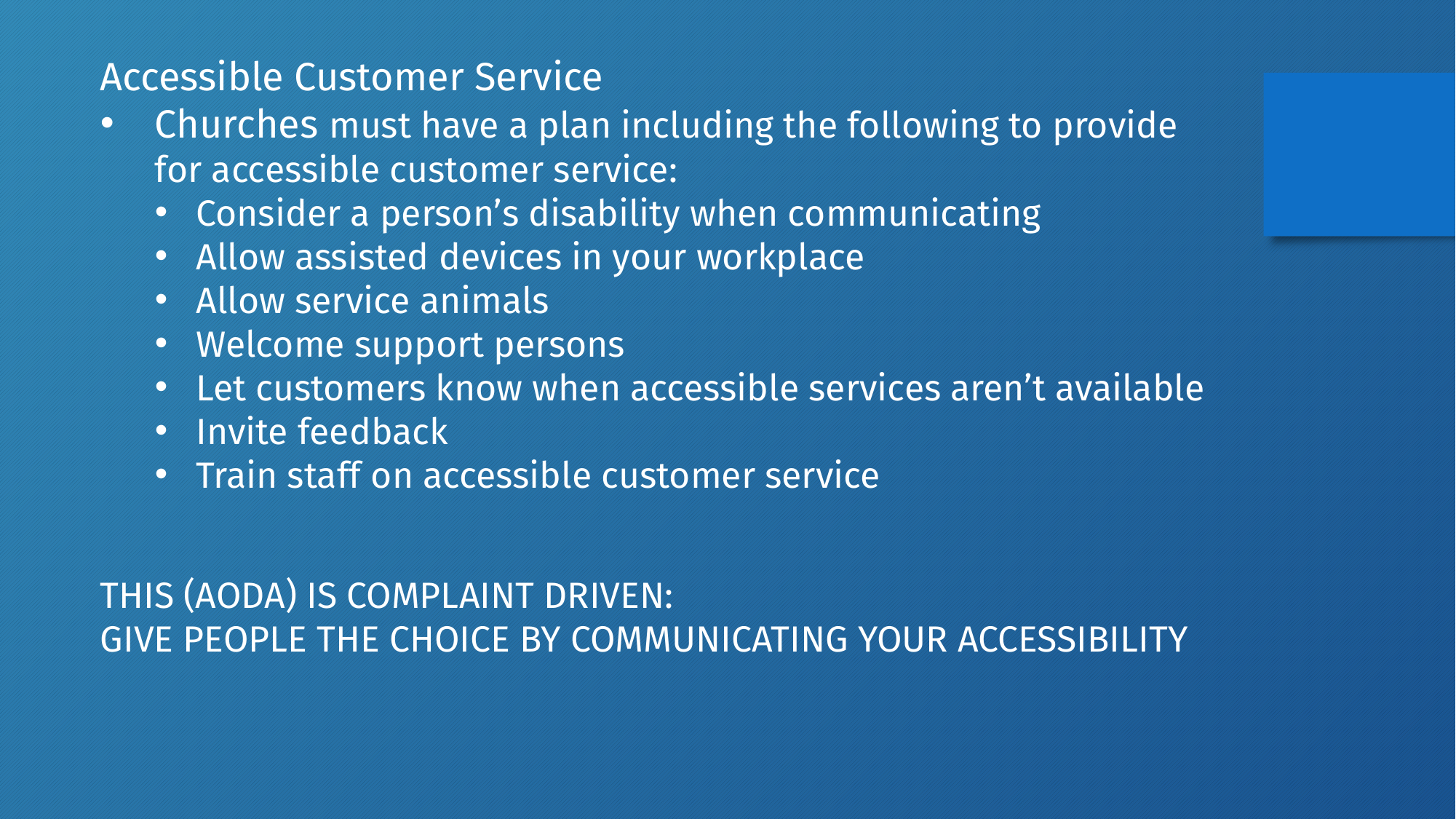

Accessible Customer Service
Churches must have a plan including the following to provide for accessible customer service:
Consider a person’s disability when communicating
Allow assisted devices in your workplace
Allow service animals
Welcome support persons
Let customers know when accessible services aren’t available
Invite feedback
Train staff on accessible customer service

THIS (AODA) IS COMPLAINT DRIVEN:
GIVE PEOPLE THE CHOICE BY COMMUNICATING YOUR ACCESSIBILITY